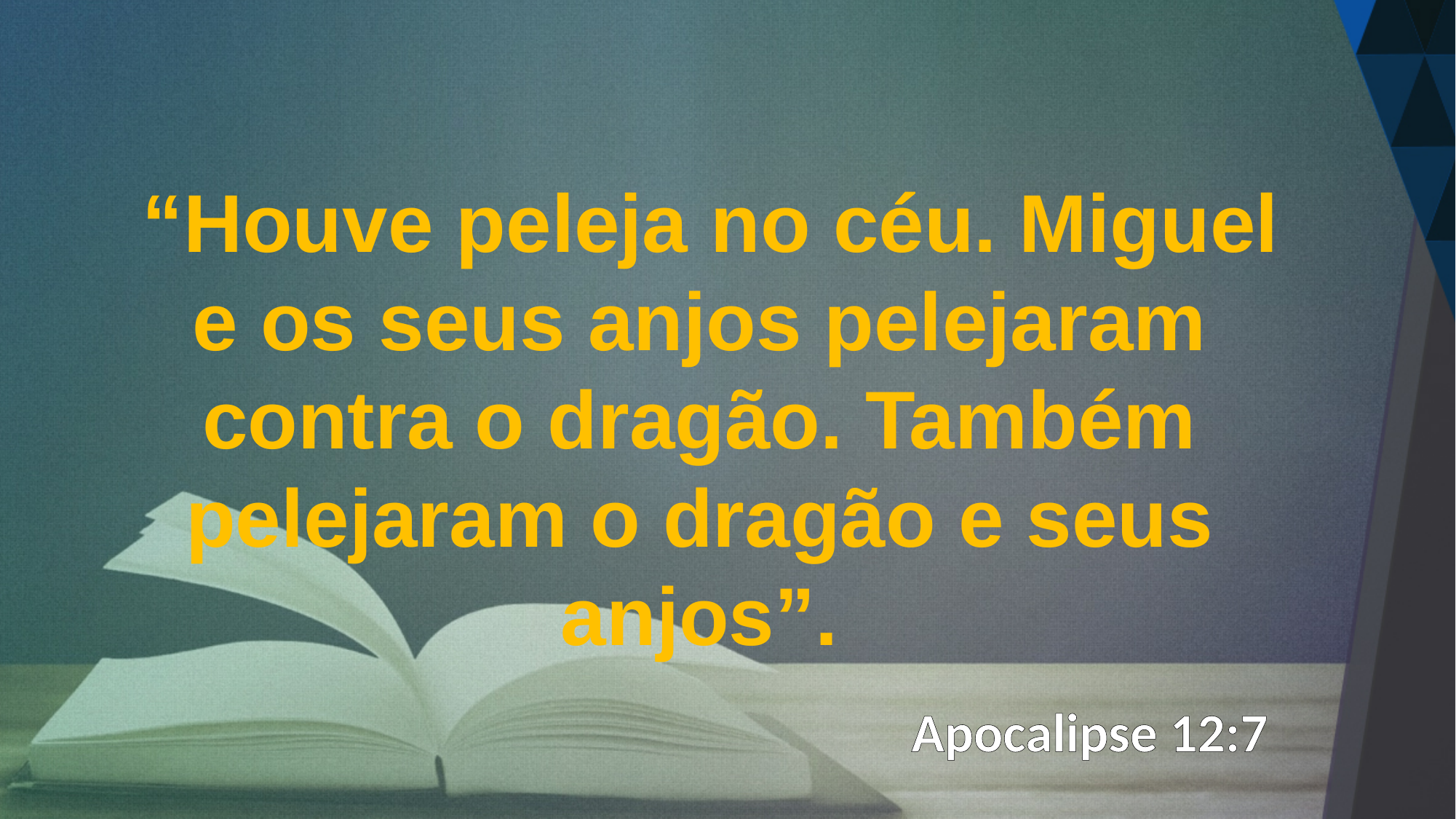

“Houve peleja no céu. Miguel e os seus anjos pelejaram contra o dragão. Também pelejaram o dragão e seus anjos”.
Apocalipse 12:7